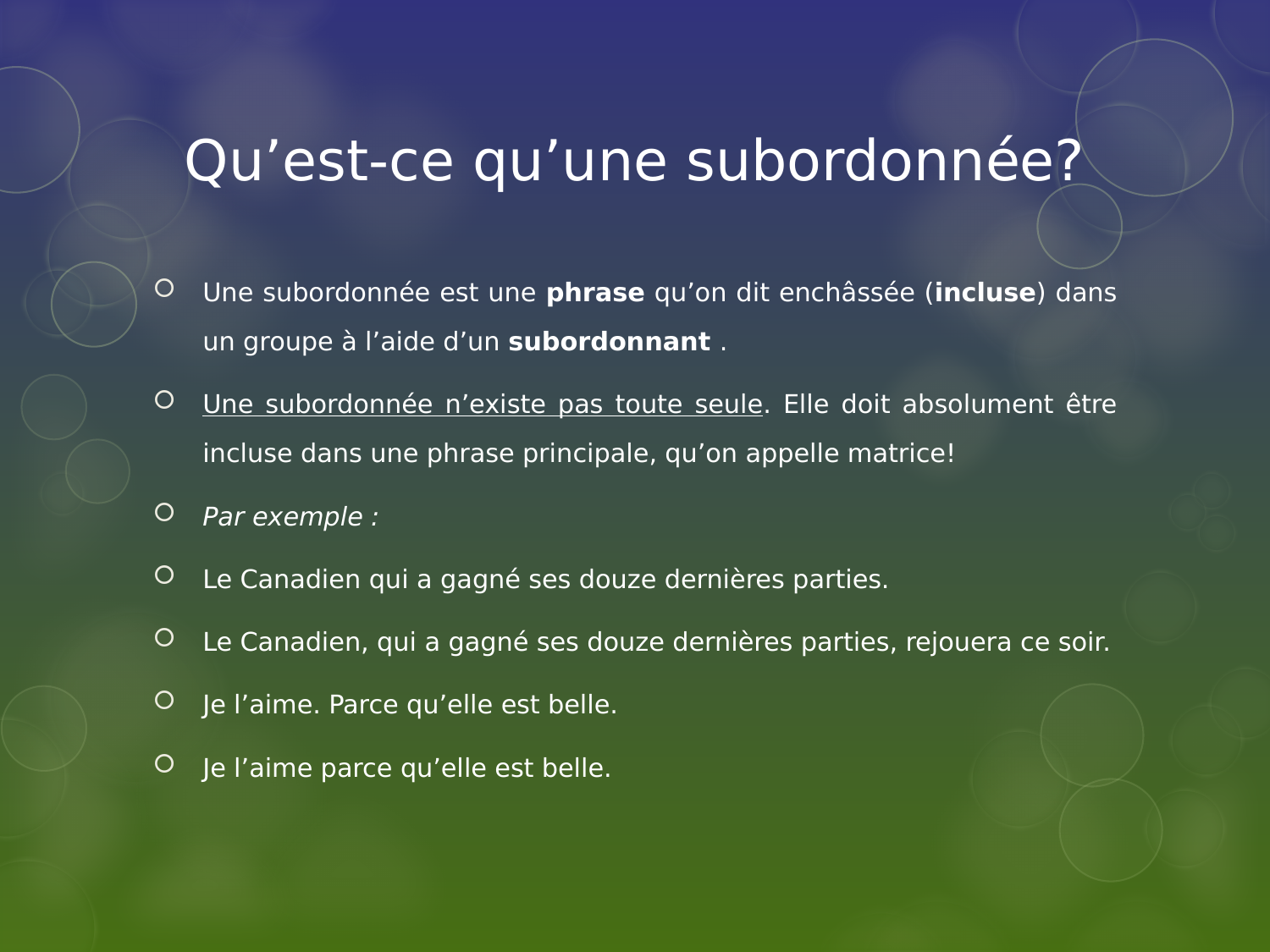

# Qu’est-ce qu’une subordonnée?
Une subordonnée est une phrase qu’on dit enchâssée (incluse) dans un groupe à l’aide d’un subordonnant .
Une subordonnée n’existe pas toute seule. Elle doit absolument être incluse dans une phrase principale, qu’on appelle matrice!
Par exemple :
Le Canadien qui a gagné ses douze dernières parties.
Le Canadien, qui a gagné ses douze dernières parties, rejouera ce soir.
Je l’aime. Parce qu’elle est belle.
Je l’aime parce qu’elle est belle.